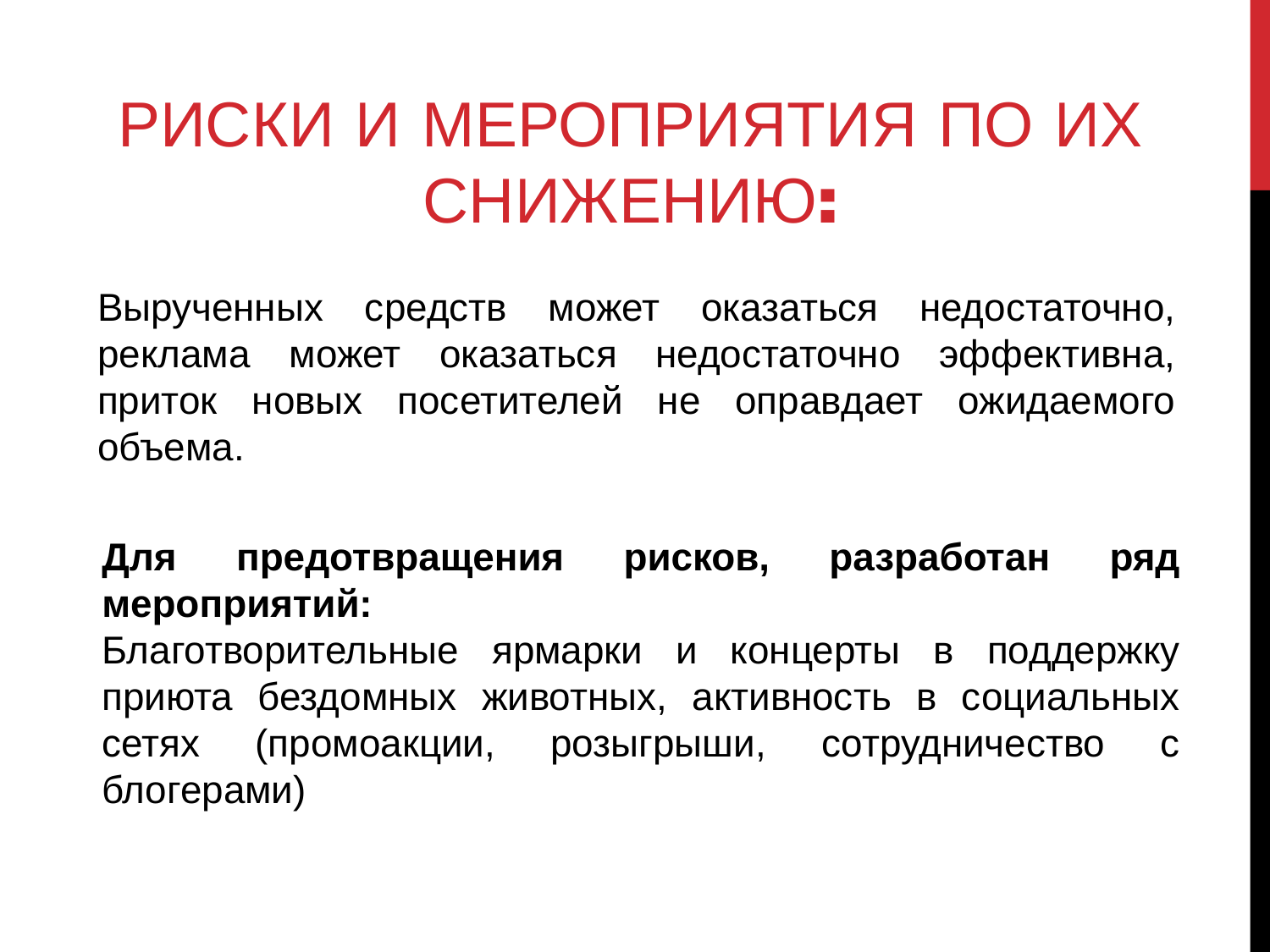

РИСКИ И МЕРОПРИЯТИЯ ПО ИХ СНИЖЕНИЮ:
Вырученных средств может оказаться недостаточно, реклама может оказаться недостаточно эффективна, приток новых посетителей не оправдает ожидаемого объема.

Для предотвращения рисков, разработан ряд мероприятий:
Благотворительные ярмарки и концерты в поддержку приюта бездомных животных, активность в социальных сетях (промоакции, розыгрыши, сотрудничество с блогерами)